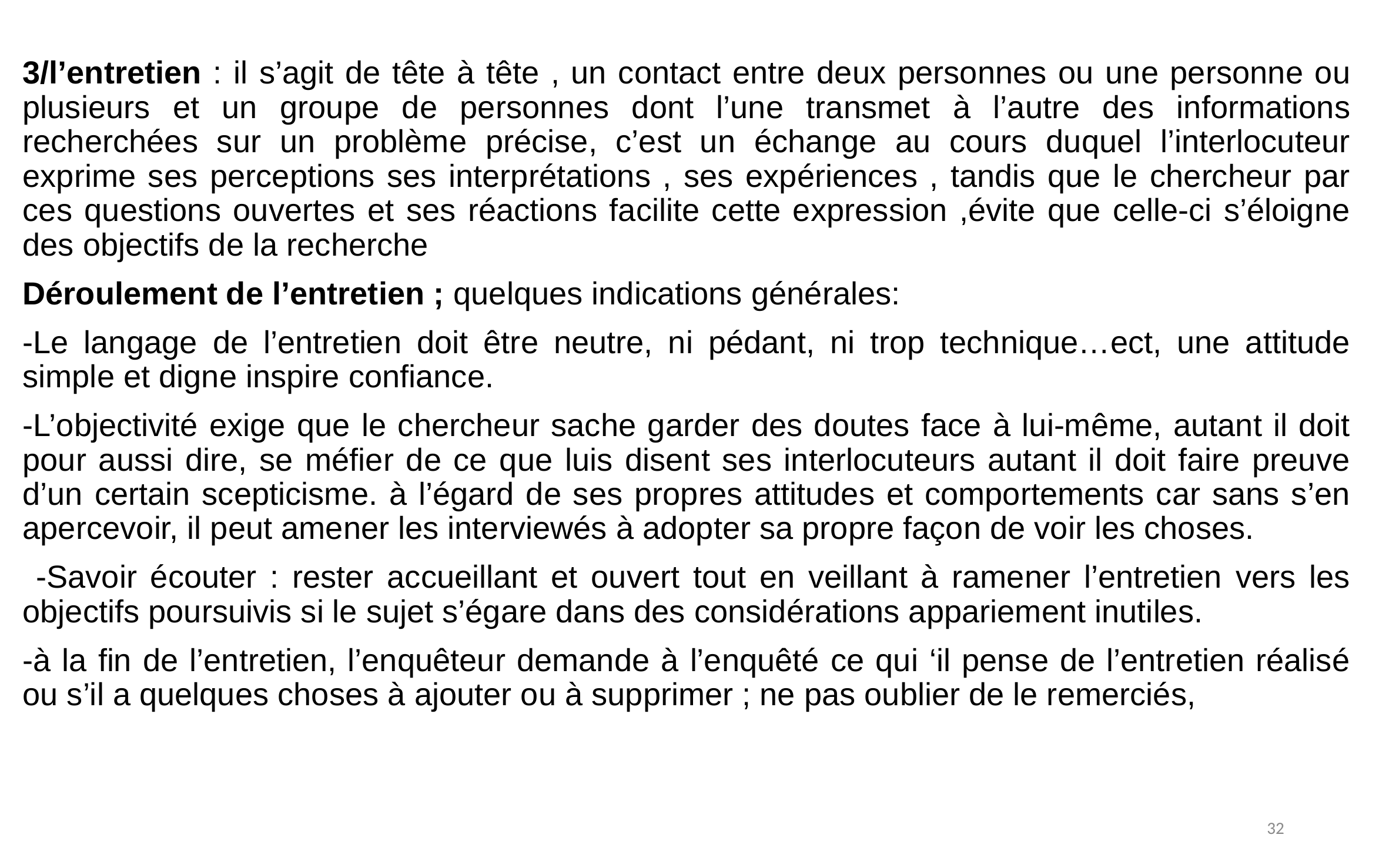

3/l’entretien : il s’agit de tête à tête , un contact entre deux personnes ou une personne ou plusieurs et un groupe de personnes dont l’une transmet à l’autre des informations recherchées sur un problème précise, c’est un échange au cours duquel l’interlocuteur exprime ses perceptions ses interprétations , ses expériences , tandis que le chercheur par ces questions ouvertes et ses réactions facilite cette expression ,évite que celle-ci s’éloigne des objectifs de la recherche
Déroulement de l’entretien ; quelques indications générales:
-Le langage de l’entretien doit être neutre, ni pédant, ni trop technique…ect, une attitude simple et digne inspire confiance.
-L’objectivité exige que le chercheur sache garder des doutes face à lui-même, autant il doit pour aussi dire, se méfier de ce que luis disent ses interlocuteurs autant il doit faire preuve d’un certain scepticisme. à l’égard de ses propres attitudes et comportements car sans s’en apercevoir, il peut amener les interviewés à adopter sa propre façon de voir les choses.
 -Savoir écouter : rester accueillant et ouvert tout en veillant à ramener l’entretien vers les objectifs poursuivis si le sujet s’égare dans des considérations appariement inutiles.
-à la fin de l’entretien, l’enquêteur demande à l’enquêté ce qui ‘il pense de l’entretien réalisé ou s’il a quelques choses à ajouter ou à supprimer ; ne pas oublier de le remerciés,
32